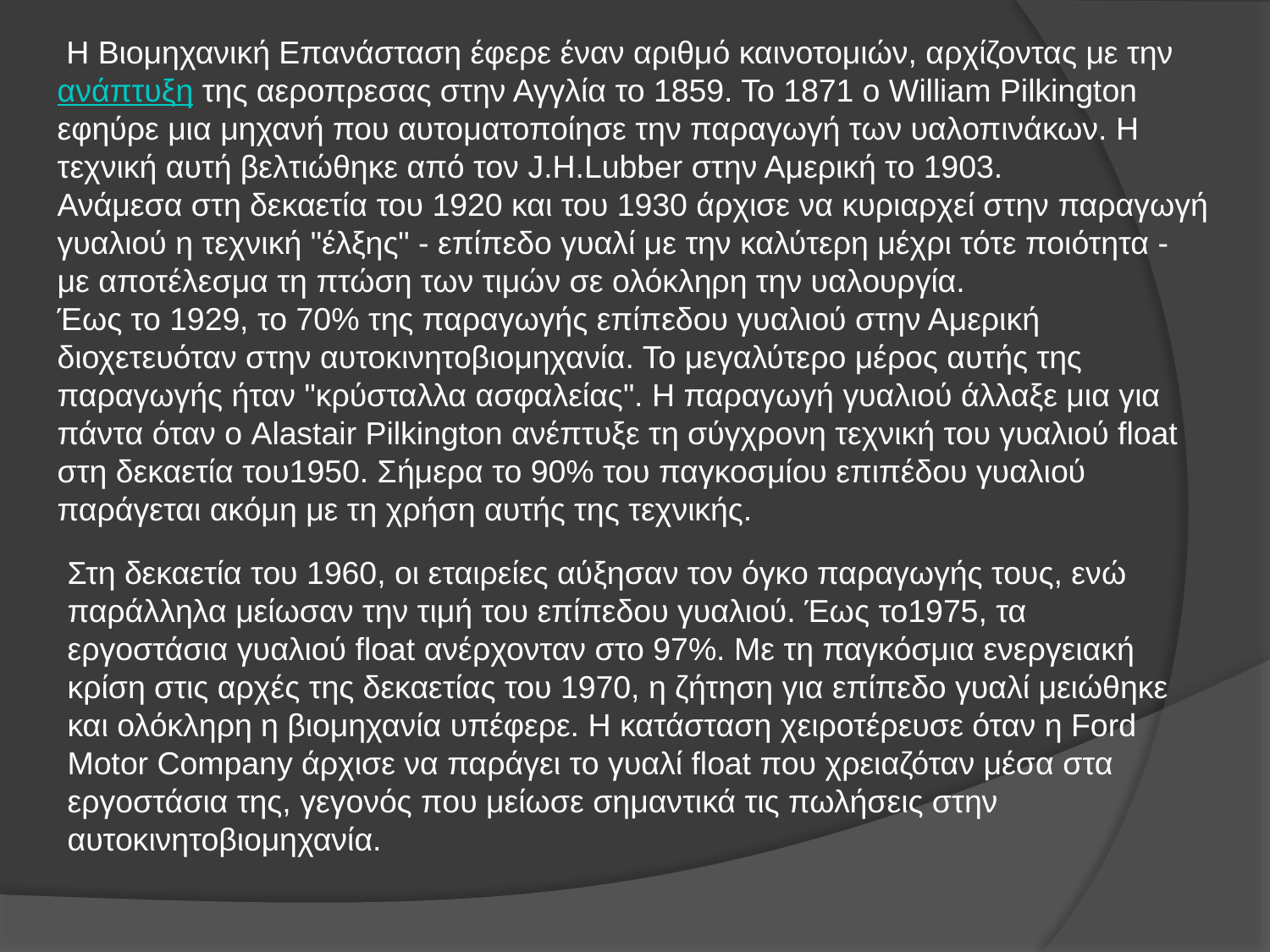

Η Βιομηχανική Επανάσταση έφερε έναν αριθμό καινοτομιών, αρχίζοντας με την ανάπτυξη της αεροπρεσας στην Αγγλία το 1859. Το 1871 ο William Pilkington εφηύρε μια μηχανή που αυτοματοποίησε την παραγωγή των υαλοπινάκων. Η τεχνική αυτή βελτιώθηκε από τον J.H.Lubber στην Αμερική το 1903.
Ανάμεσα στη δεκαετία του 1920 και του 1930 άρχισε να κυριαρχεί στην παραγωγή γυαλιού η τεχνική "έλξης" - επίπεδο γυαλί με την καλύτερη μέχρι τότε ποιότητα - με αποτέλεσμα τη πτώση των τιμών σε ολόκληρη την υαλουργία.
Έως το 1929, το 70% της παραγωγής επίπεδου γυαλιού στην Αμερική διοχετευόταν στην αυτοκινητοβιομηχανία. Το μεγαλύτερο μέρος αυτής της παραγωγής ήταν "κρύσταλλα ασφαλείας". Η παραγωγή γυαλιού άλλαξε μια για πάντα όταν ο Alastair Pilkington ανέπτυξε τη σύγχρονη τεχνική του γυαλιού float στη δεκαετία του1950. Σήμερα το 90% του παγκοσμίου επιπέδου γυαλιού παράγεται ακόμη με τη χρήση αυτής της τεχνικής.
Στη δεκαετία του 1960, οι εταιρείες αύξησαν τον όγκο παραγωγής τους, ενώ παράλληλα μείωσαν την τιμή του επίπεδου γυαλιού. Έως το1975, τα εργοστάσια γυαλιού float ανέρχονταν στο 97%. Με τη παγκόσμια ενεργειακή κρίση στις αρχές της δεκαετίας του 1970, η ζήτηση για επίπεδο γυαλί μειώθηκε και ολόκληρη η βιομηχανία υπέφερε. Η κατάσταση χειροτέρευσε όταν η Ford Motor Company άρχισε να παράγει το γυαλί float που χρειαζόταν μέσα στα εργοστάσια της, γεγονός που μείωσε σημαντικά τις πωλήσεις στην αυτοκινητοβιομηχανία.